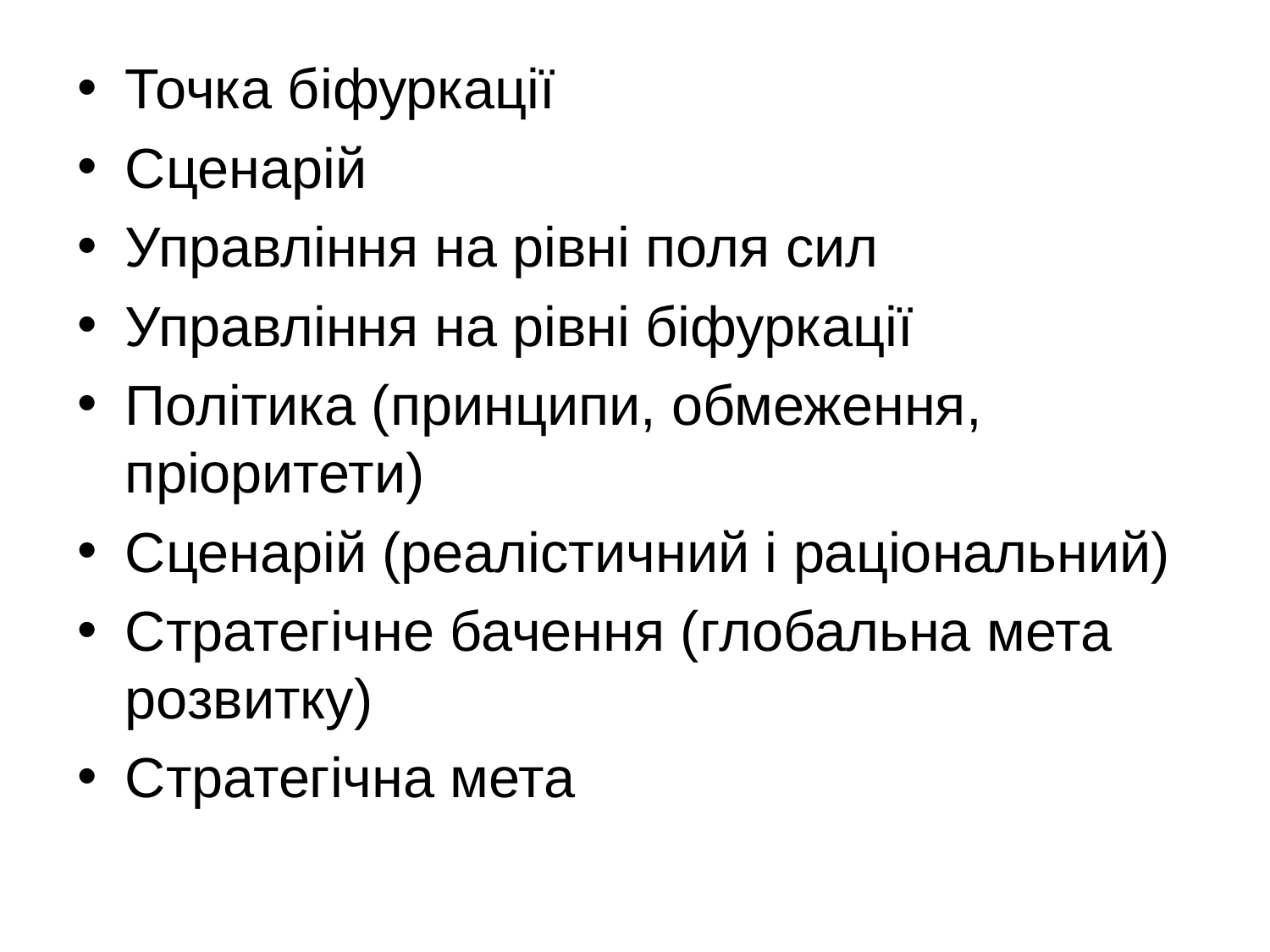

Точка біфуркації
Сценарій
Управління на рівні поля сил
Управління на рівні біфуркації
Політика (принципи, обмеження, пріоритети)
Сценарій (реалістичний і раціональний)
Стратегічне бачення (глобальна мета розвитку)
Стратегічна мета